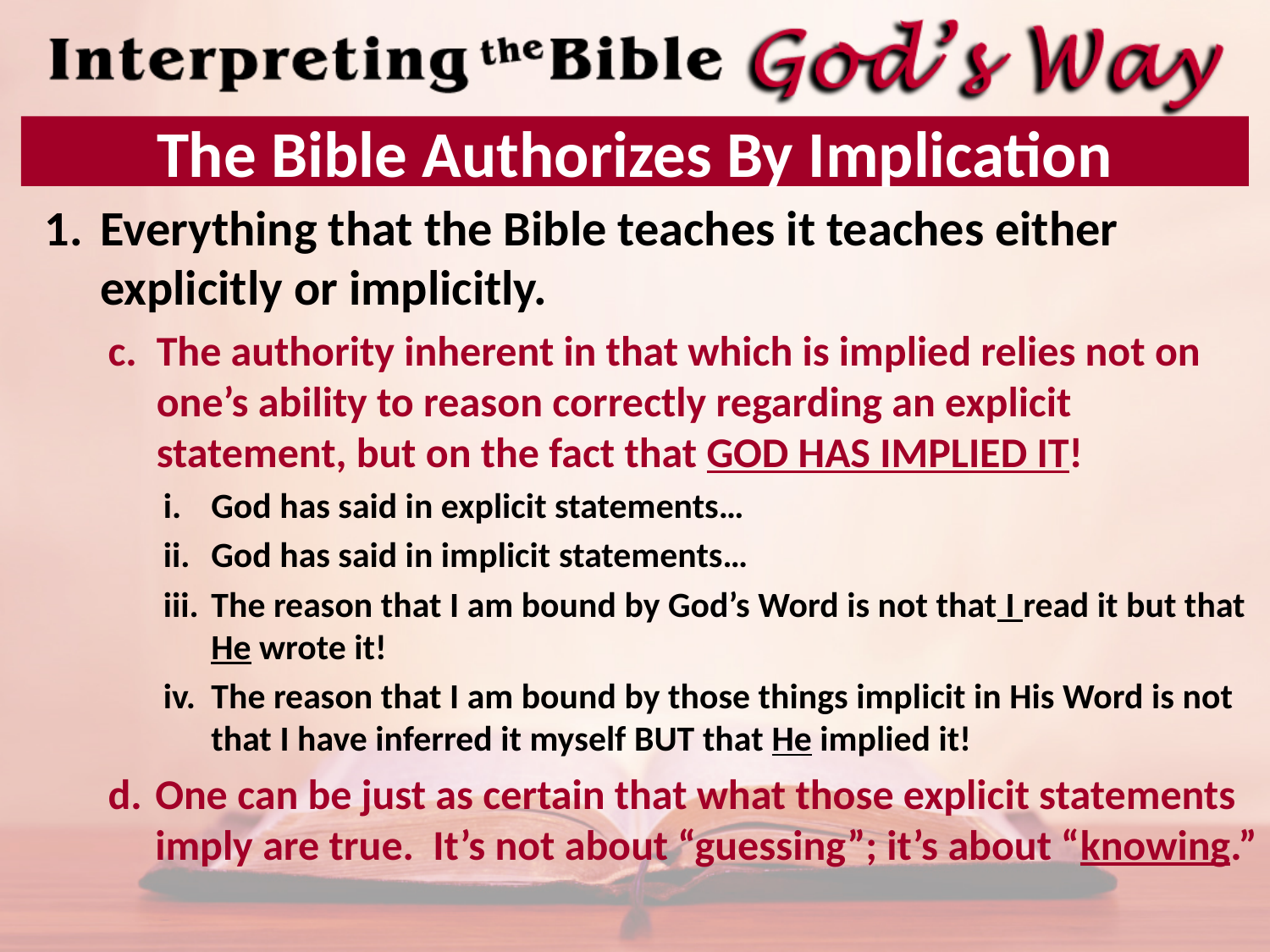

# The Bible Authorizes By Implication
Everything that the Bible teaches it teaches either explicitly or implicitly.
The authority inherent in that which is implied relies not on one’s ability to reason correctly regarding an explicit statement, but on the fact that GOD HAS IMPLIED IT!
God has said in explicit statements…
God has said in implicit statements…
The reason that I am bound by God’s Word is not that I read it but that He wrote it!
The reason that I am bound by those things implicit in His Word is not that I have inferred it myself BUT that He implied it!
One can be just as certain that what those explicit statements imply are true.  It’s not about “guessing”; it’s about “knowing.”